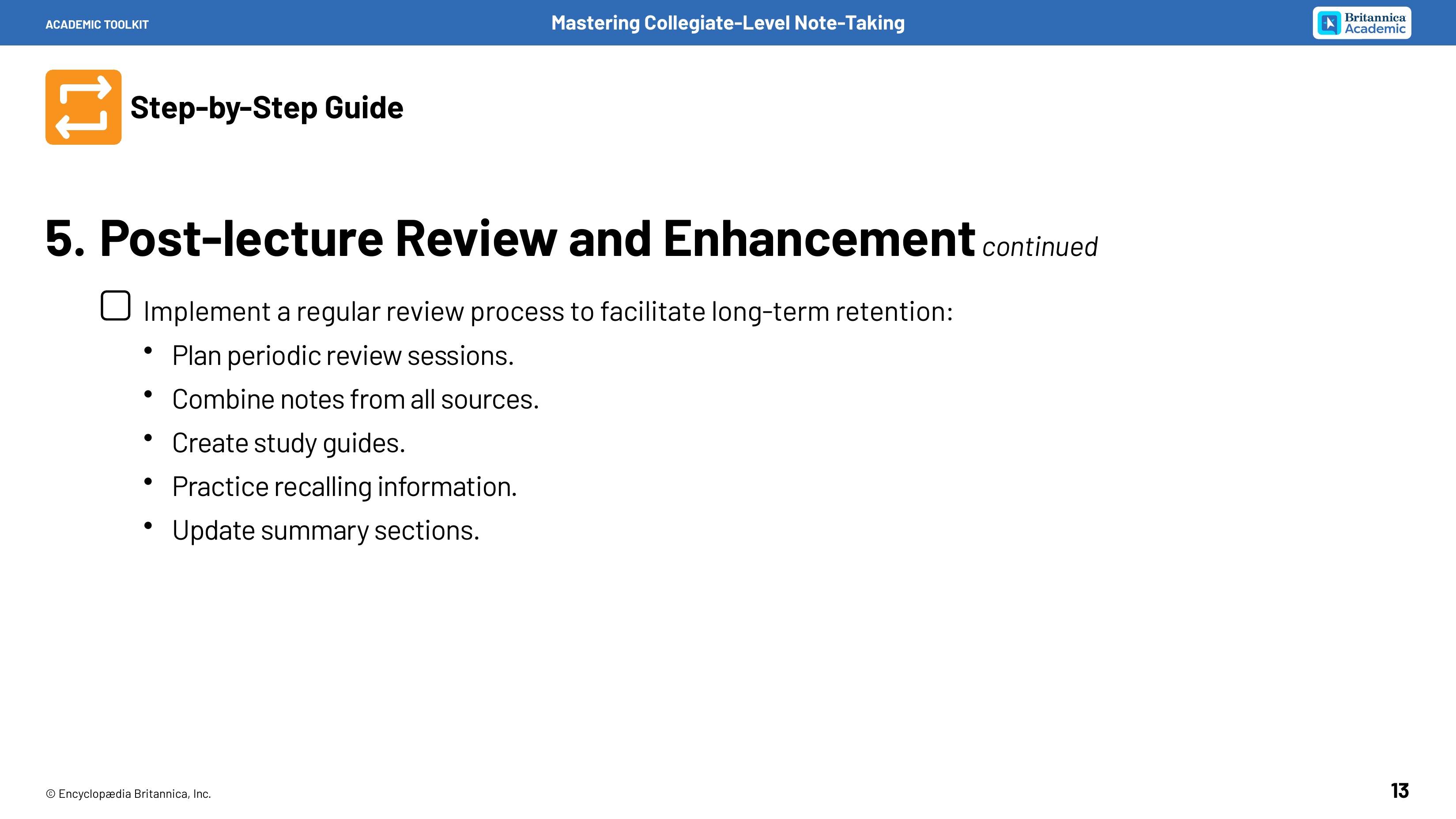

Mastering Collegiate-Level Note-Taking
ACADEMIC TOOLKIT

Step-by-Step Guide

Post-lecture Review and Enhancement continued
Implement a regular review process to facilitate long-term retention:
Plan periodic review sessions.
Combine notes from all sources.
Create study guides.
Practice recalling information.
Update summary sections.

13
© Encyclopædia Britannica, Inc.